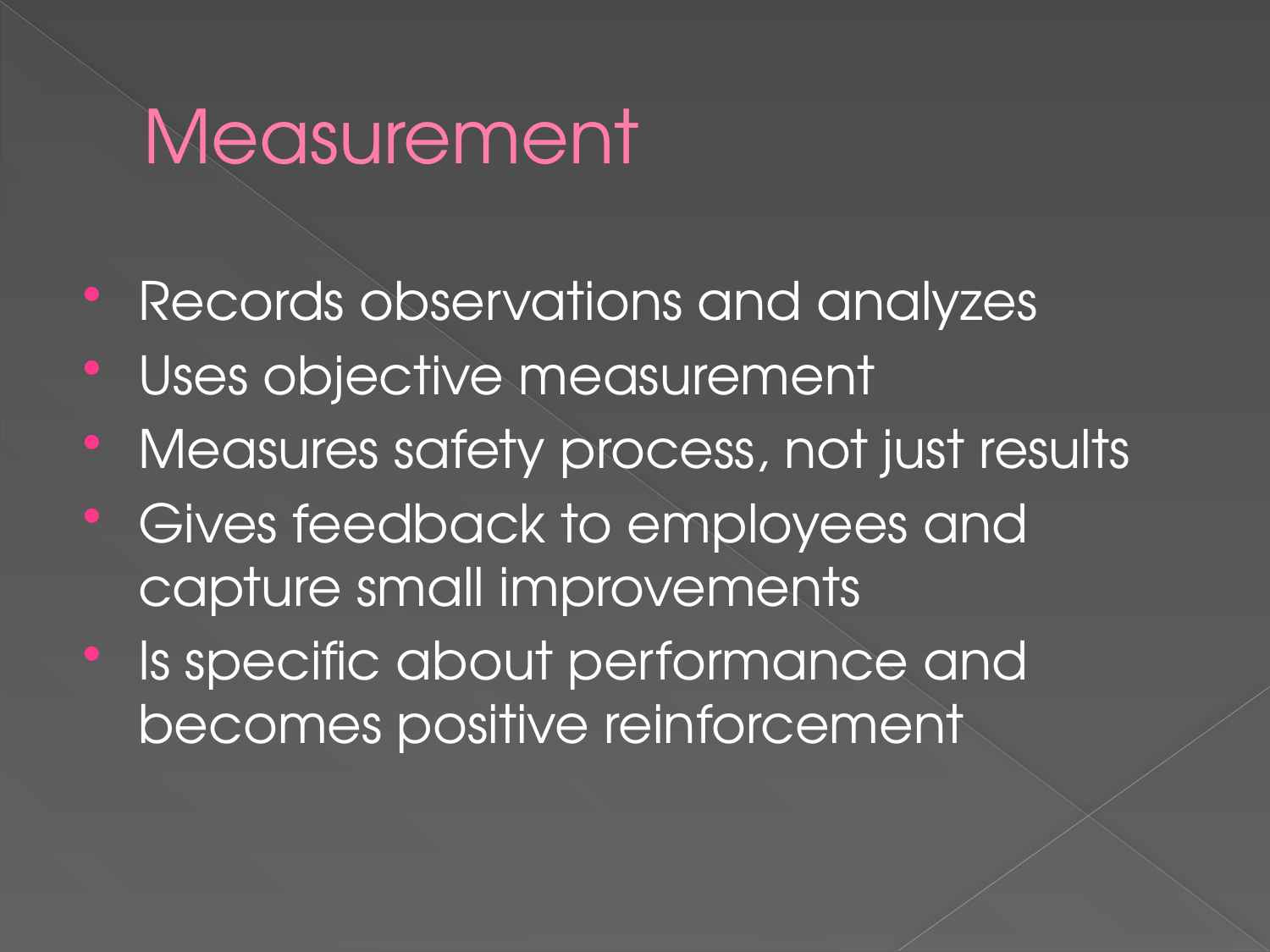

# Measurement
Records observations and analyzes
Uses objective measurement
Measures safety process, not just results
Gives feedback to employees and capture small improvements
Is specific about performance and becomes positive reinforcement